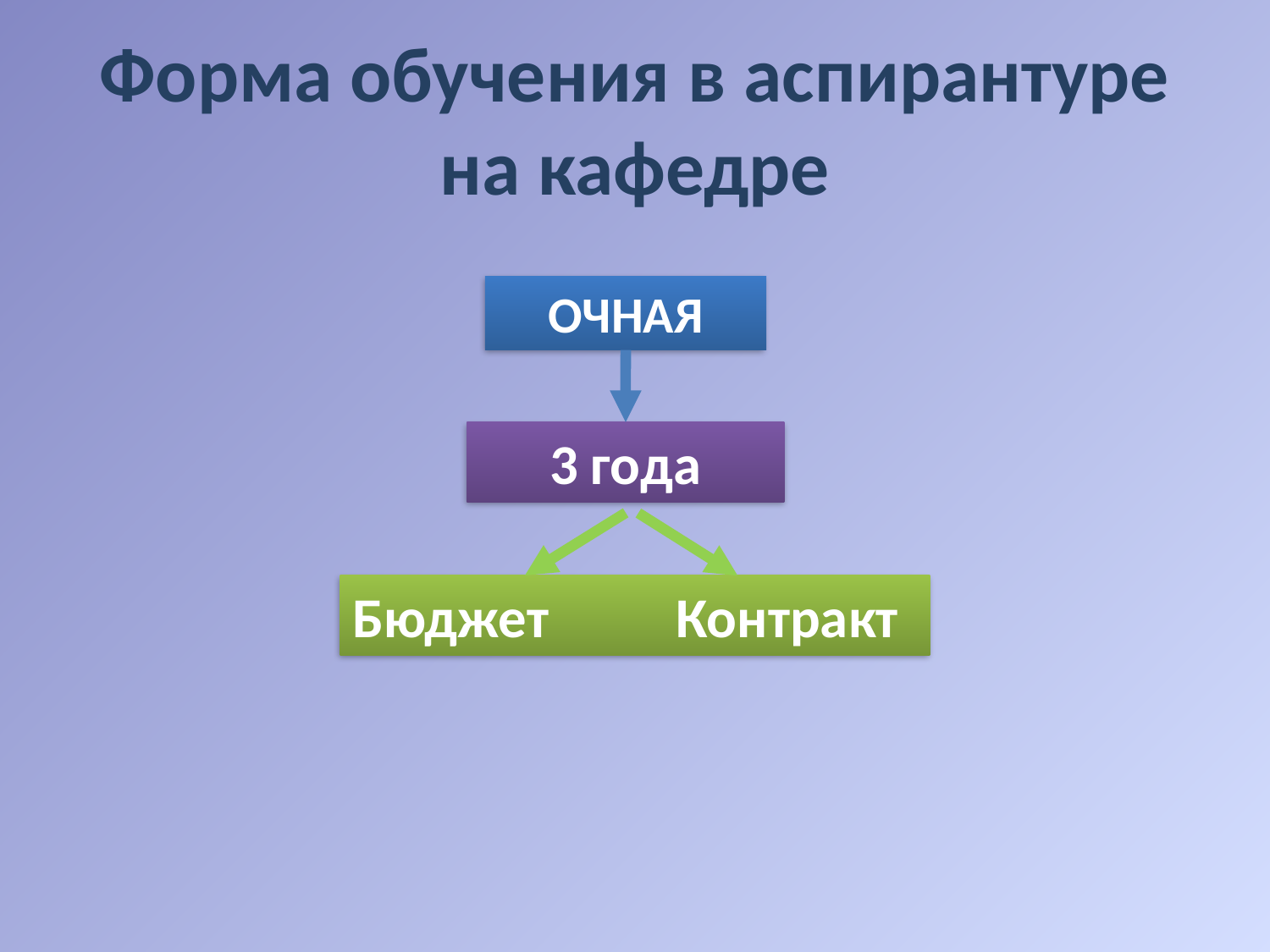

# Форма обучения в аспирантуре на кафедре
ОЧНАЯ

3 года
Бюджет          Контракт